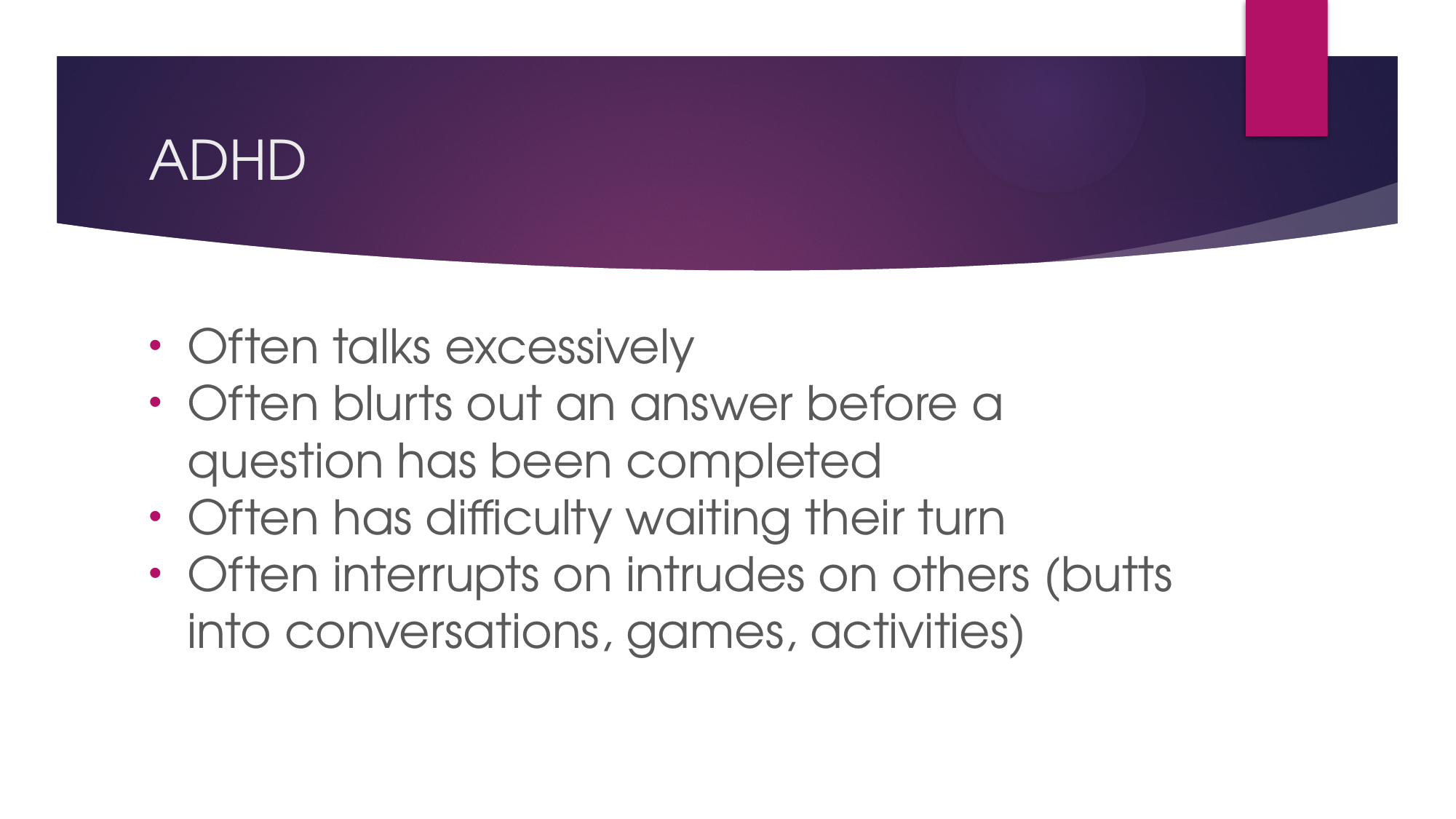

# ADHD
Often talks excessively
Often blurts out an answer before a question has been completed
Often has difficulty waiting their turn
Often interrupts on intrudes on others (butts into conversations, games, activities)